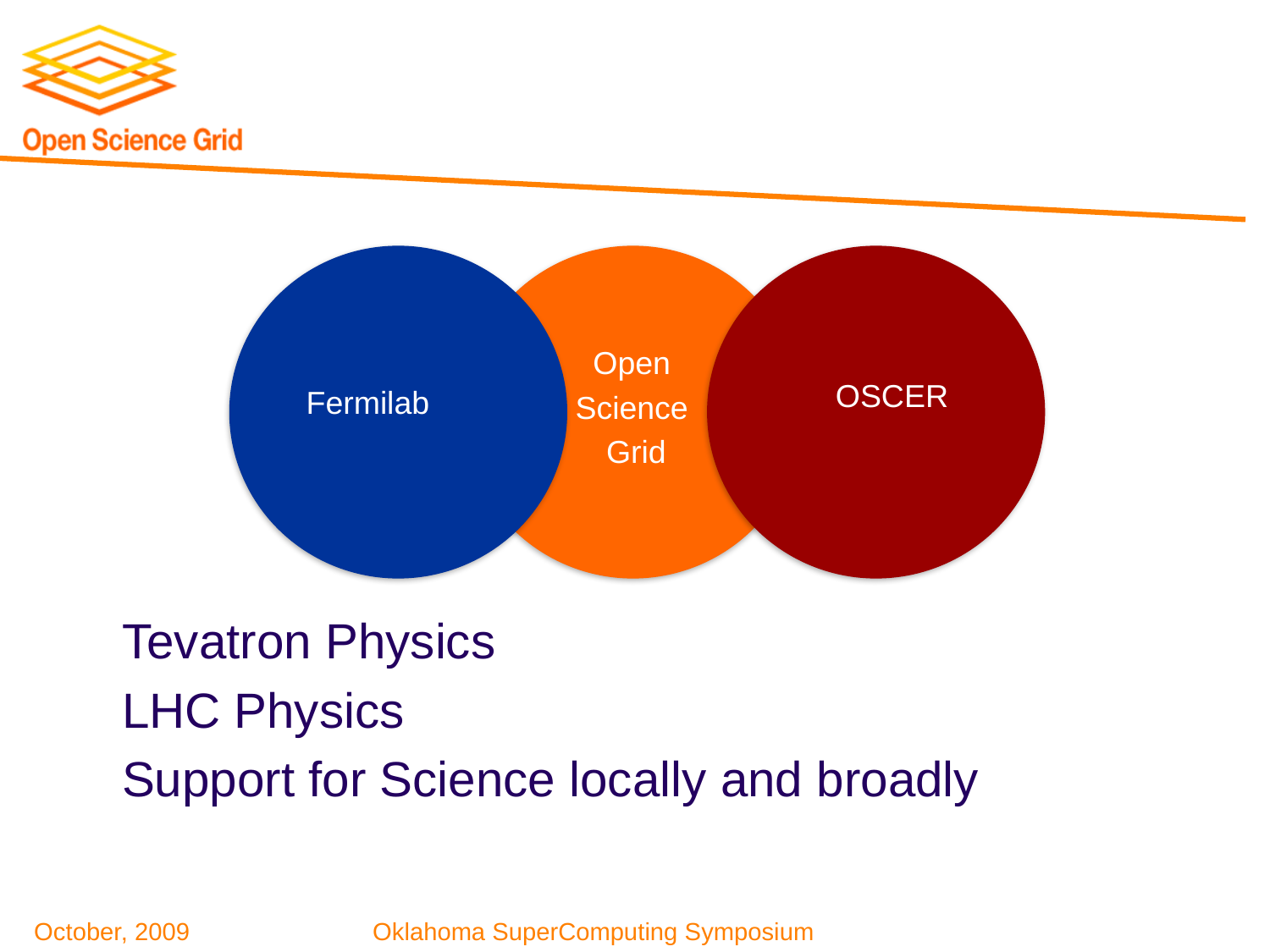

Open
Science
Grid
OSCER
Fermilab
Tevatron Physics
LHC Physics
Support for Science locally and broadly